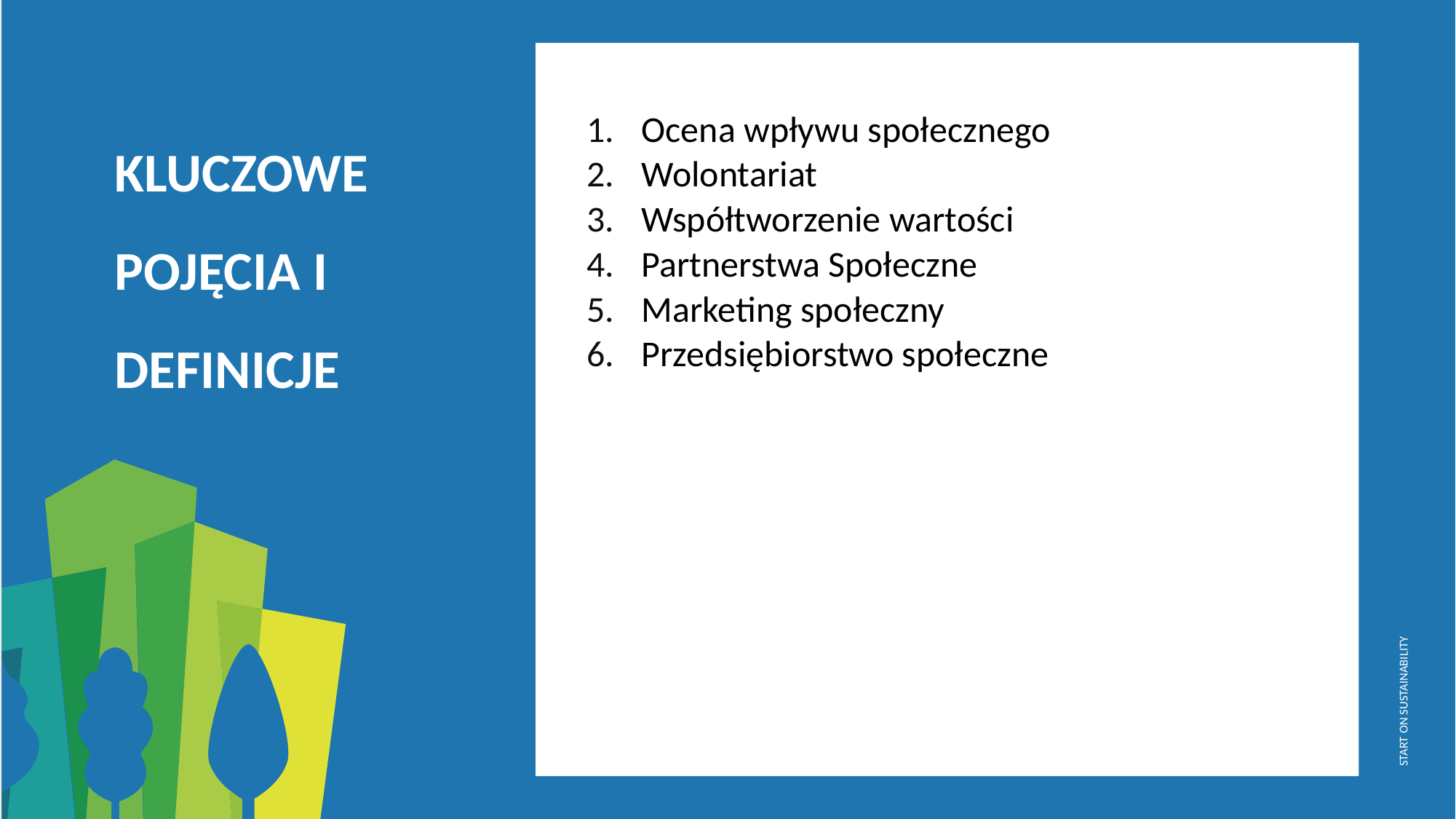

KLUCZOWE POJĘCIA I DEFINICJE

Ocena wpływu społecznego
Wolontariat
Współtworzenie wartości
Partnerstwa Społeczne
Marketing społeczny
Przedsiębiorstwo społeczne